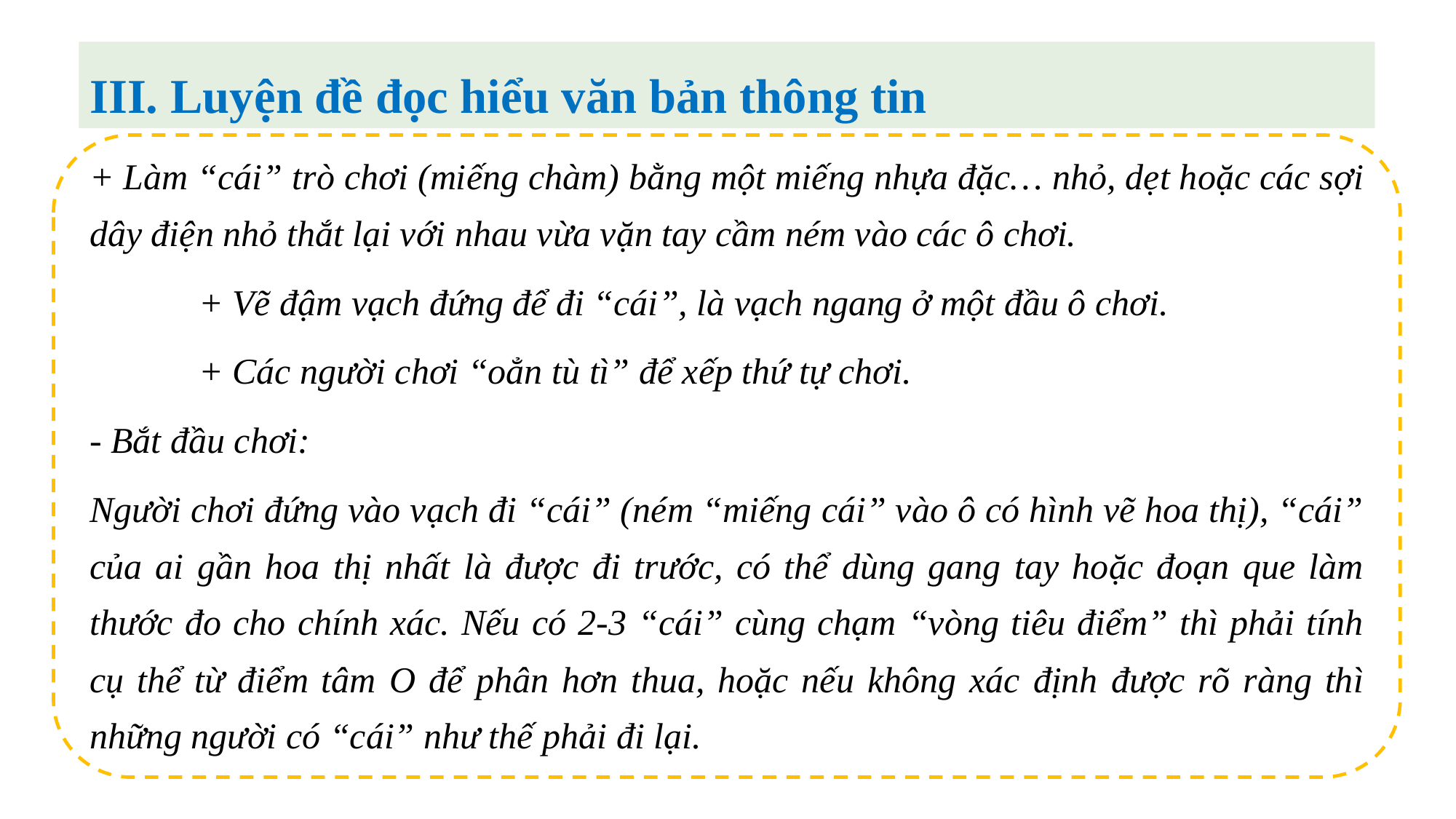

III. Luyện đề đọc hiểu văn bản thông tin

+ Làm “cái” trò chơi (miếng chàm) bằng một miếng nhựa đặc… nhỏ, dẹt hoặc các sợi dây điện nhỏ thắt lại với nhau vừa vặn tay cầm ném vào các ô chơi.
	+ Vẽ đậm vạch đứng để đi “cái”, là vạch ngang ở một đầu ô chơi.
	+ Các người chơi “oẳn tù tì” để xếp thứ tự chơi.
- Bắt đầu chơi:
Người chơi đứng vào vạch đi “cái” (ném “miếng cái” vào ô có hình vẽ hoa thị), “cái” của ai gần hoa thị nhất là được đi trước, có thể dùng gang tay hoặc đoạn que làm thước đo cho chính xác. Nếu có 2-3 “cái” cùng chạm “vòng tiêu điểm” thì phải tính cụ thể từ điểm tâm O để phân hơn thua, hoặc nếu không xác định được rõ ràng thì những người có “cái” như thế phải đi lại.